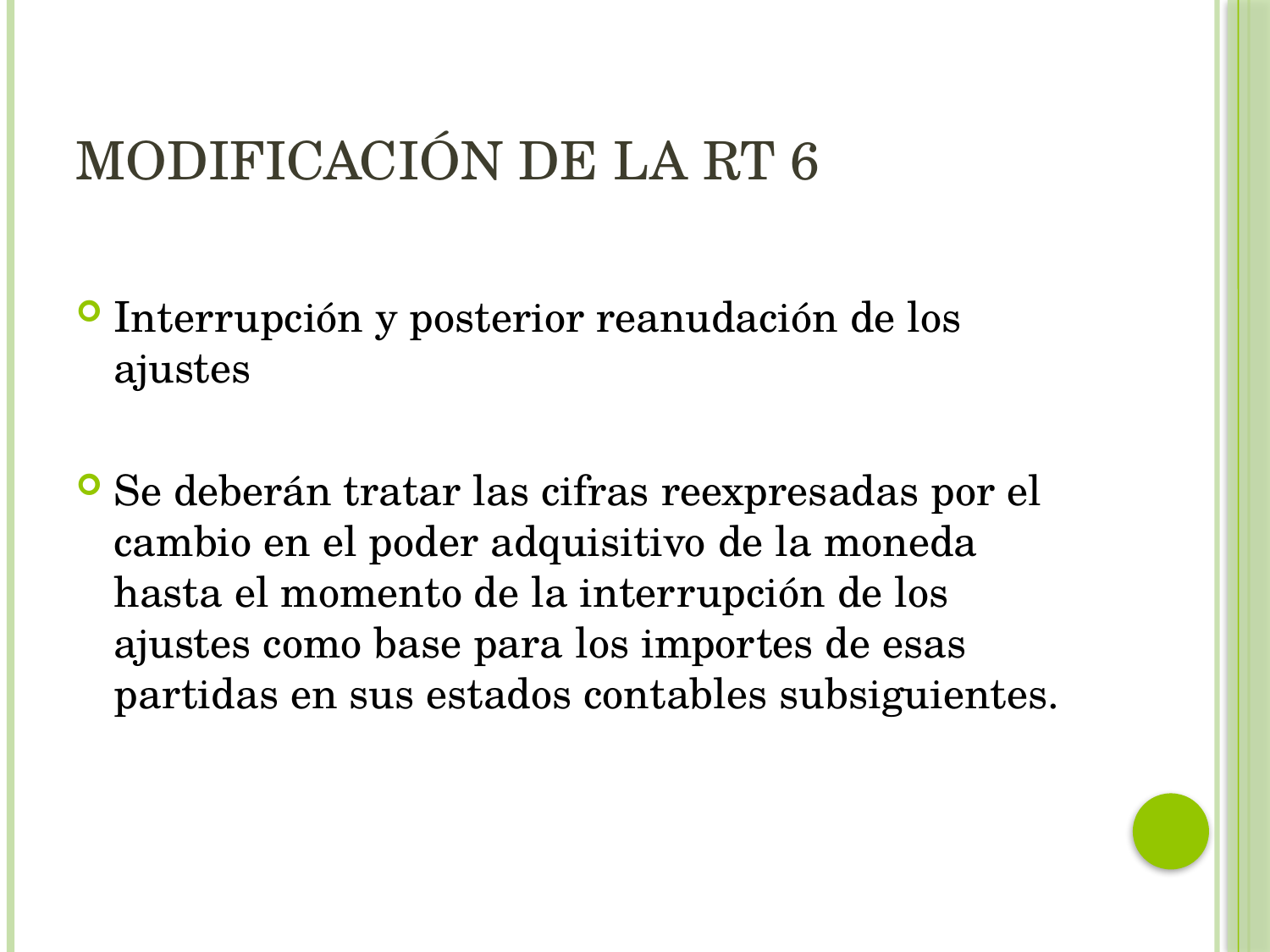

# Modificación de la rt 6

Interrupción y posterior reanudación de los ajustes

Se deberán tratar las cifras reexpresadas por el cambio en el poder adquisitivo de la moneda hasta el momento de la interrupción de los ajustes como base para los importes de esas partidas en sus estados contables subsiguientes.